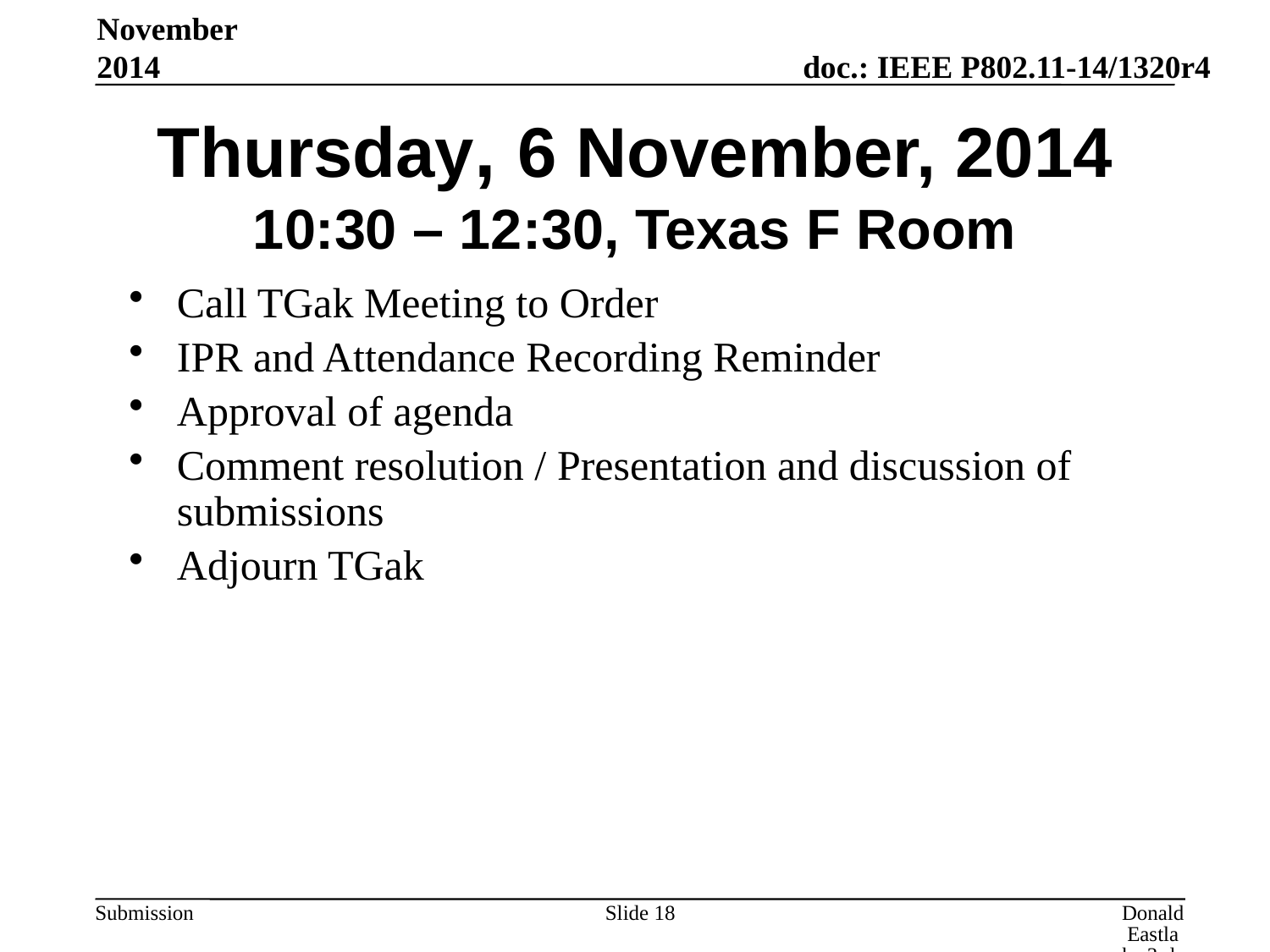

November 2014
# Thursday, 6 November, 2014 10:30 – 12:30, Texas F Room
Call TGak Meeting to Order
IPR and Attendance Recording Reminder
Approval of agenda
Comment resolution / Presentation and discussion of submissions
Adjourn TGak
Slide 18
Donald Eastlake 3rd, Huawei Technologies